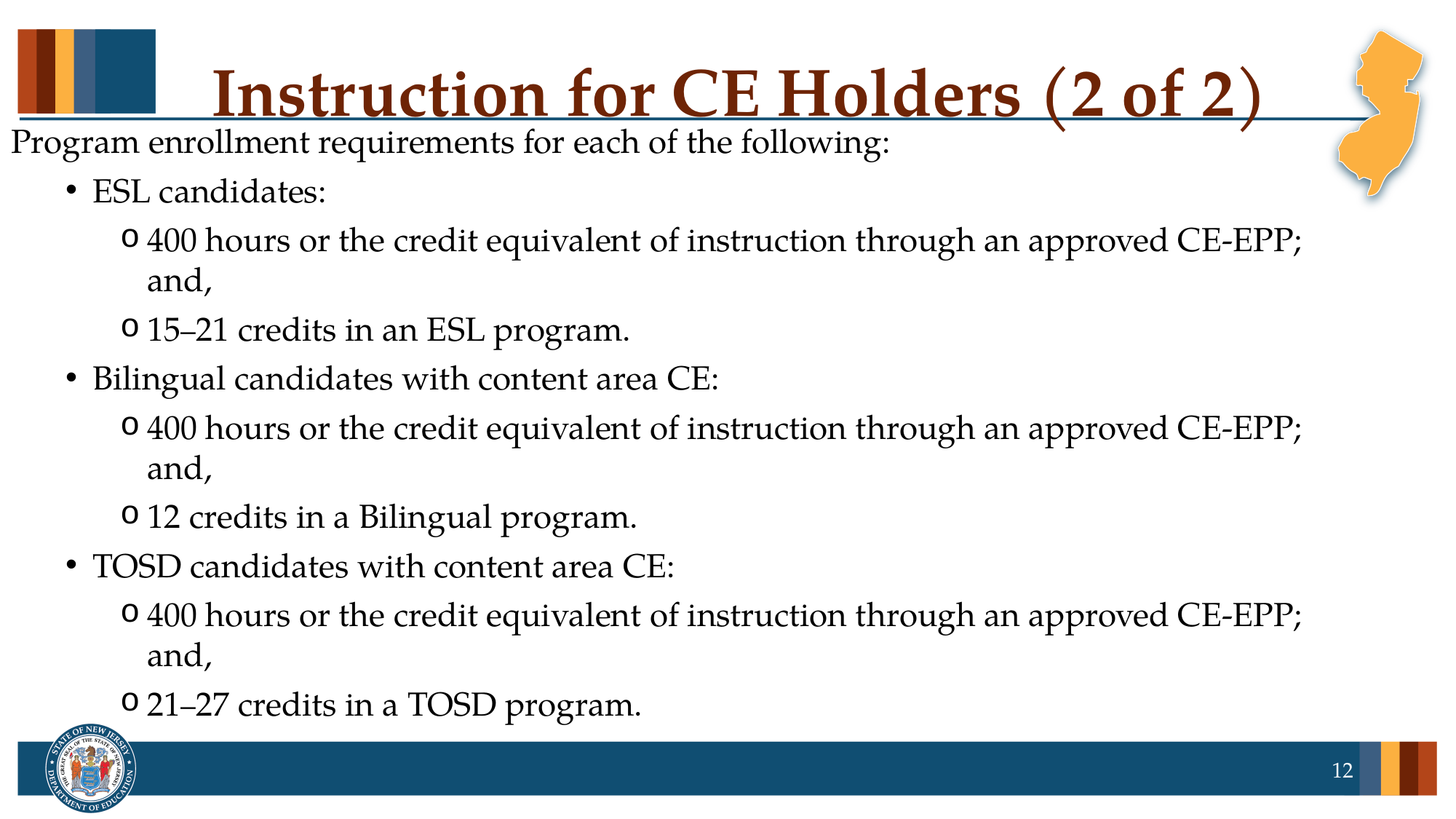

# Instruction for CE Holders (2 of 2)
Program enrollment requirements for each of the following:
ESL candidates:
400 hours or the credit equivalent of instruction through an approved CE-EPP;  and,
15–21 credits in an ESL program.
Bilingual candidates with content area CE:
400 hours or the credit equivalent of instruction through an approved CE-EPP; and,
12 credits in a Bilingual program.
TOSD candidates with content area CE:
400 hours or the credit equivalent of instruction through an approved CE-EPP; and,
21–27 credits in a TOSD program.
12